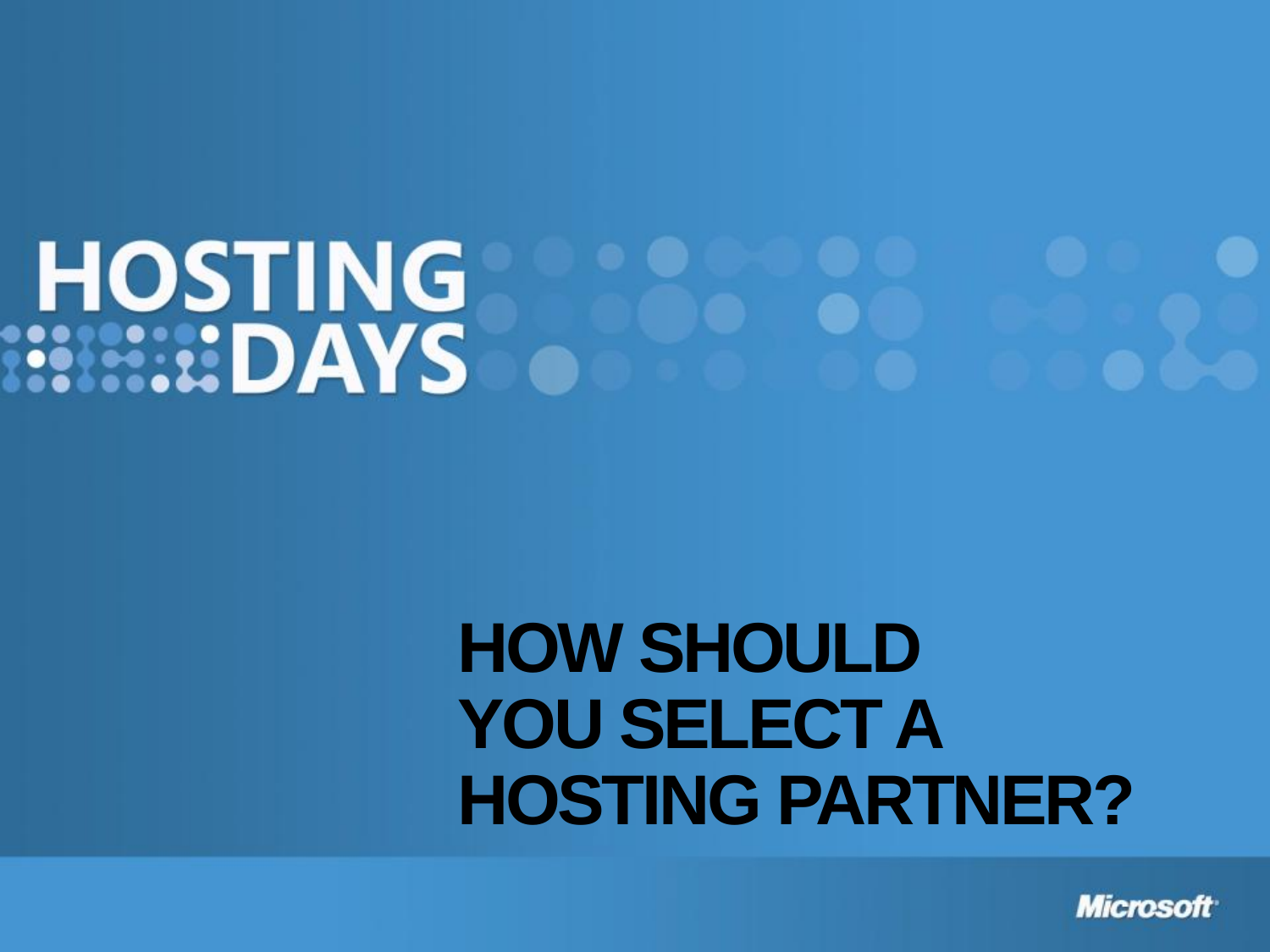

# How Should You Select A Hosting Partner?